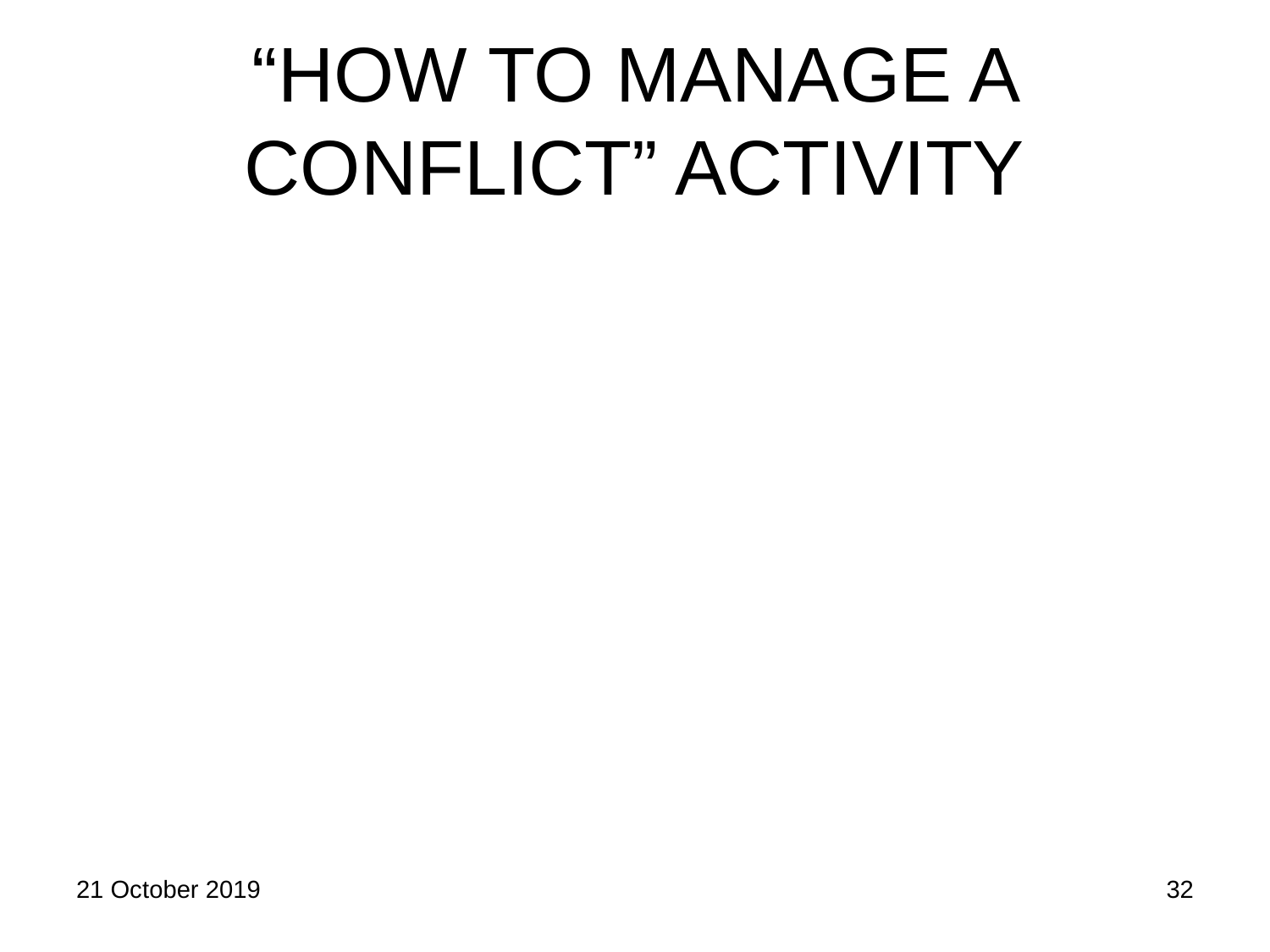

# “HOW TO MANAGE A CONFLICT” ACTIVITY

21 October 2019
32